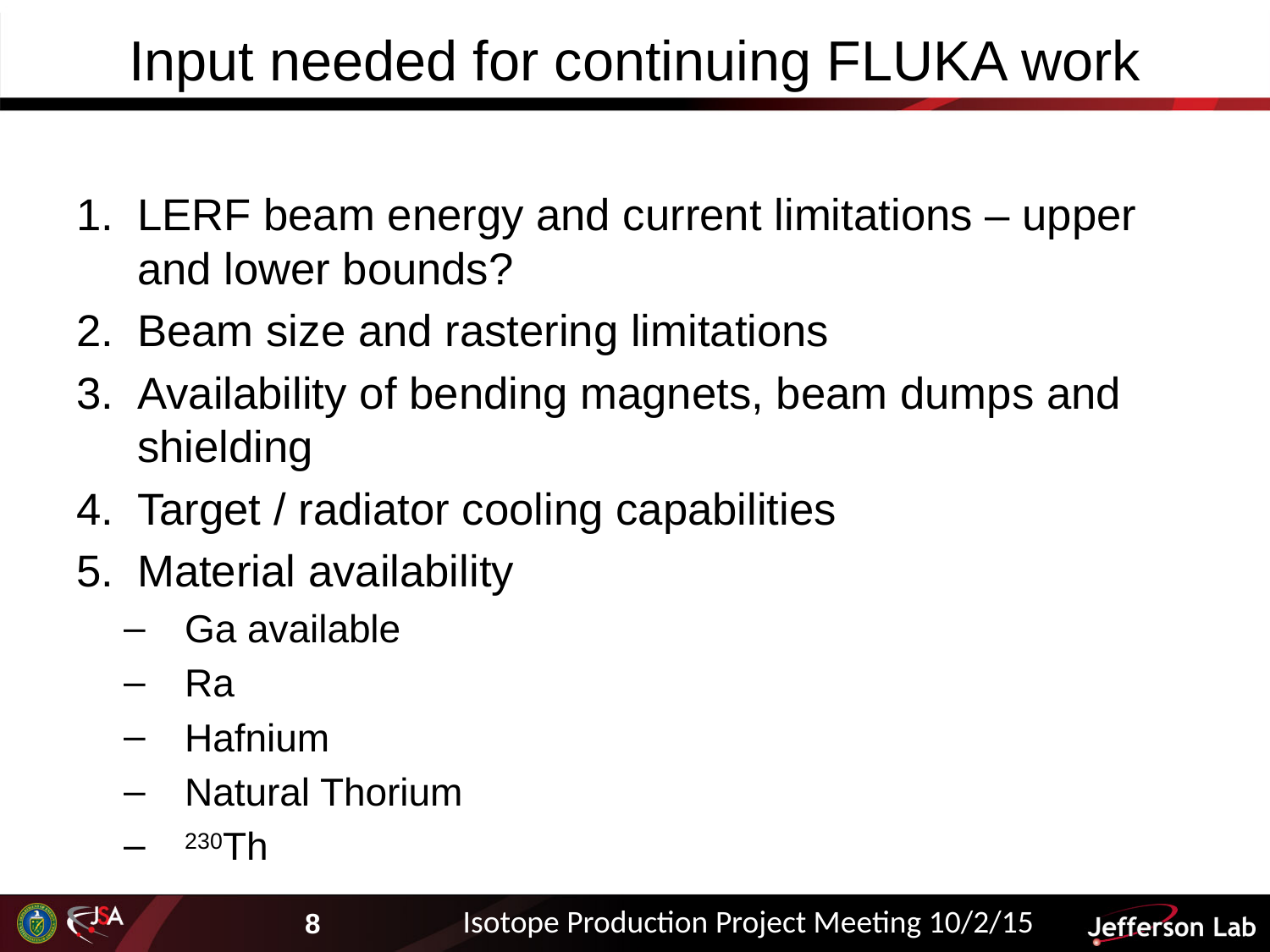

# Input needed for continuing FLUKA work
LERF beam energy and current limitations – upper and lower bounds?
Beam size and rastering limitations
Availability of bending magnets, beam dumps and shielding
Target / radiator cooling capabilities
Material availability
Ga available
Ra
Hafnium
Natural Thorium
230Th

Isotope Production Project Meeting 10/2/15
8